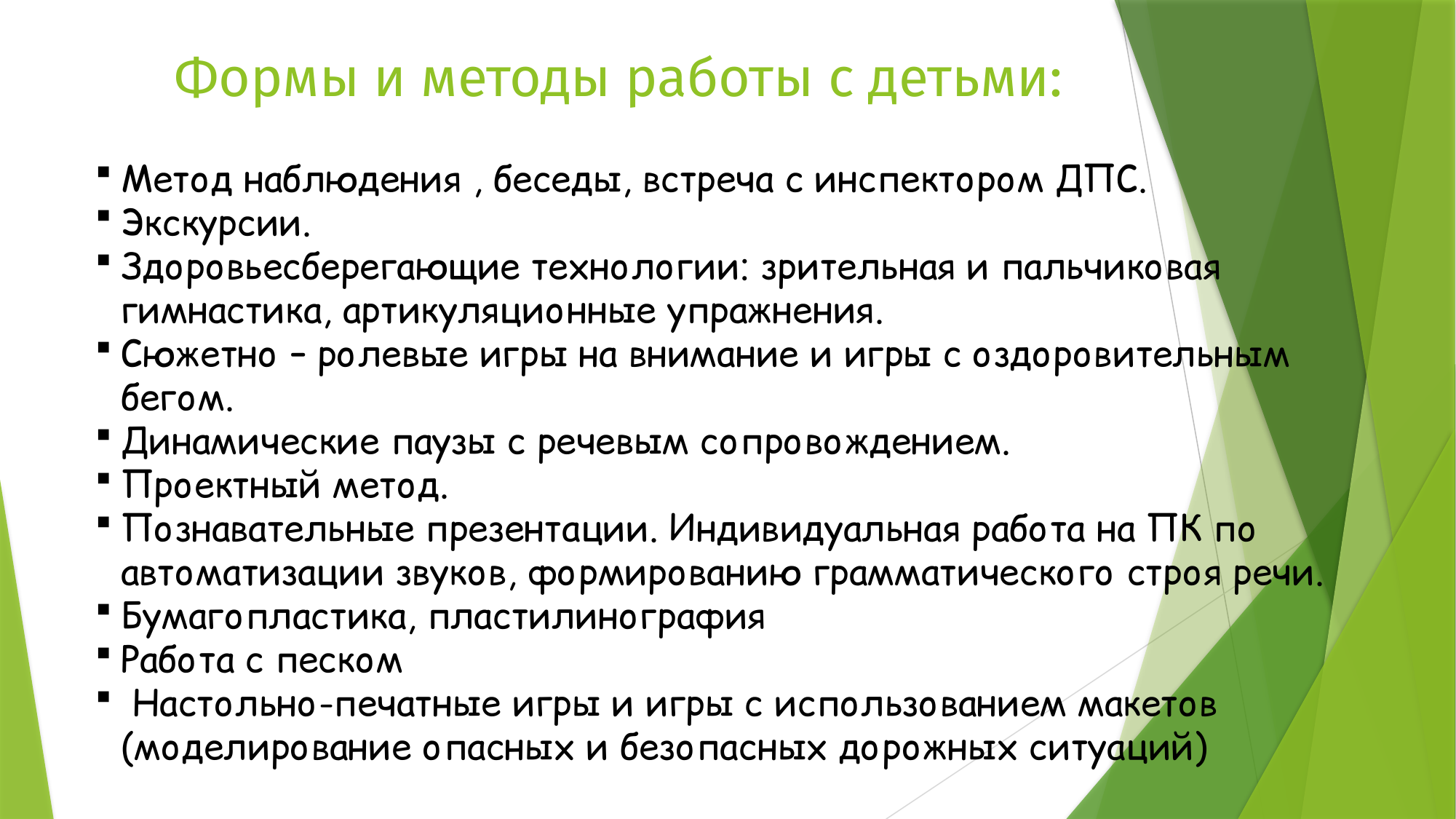

# Формы и методы работы с детьми:
Метод наблюдения , беседы, встреча с инспектором ДПС.
Экскурсии.
Здоровьесберегающие технологии: зрительная и пальчиковая гимнастика, артикуляционные упражнения.
Сюжетно – ролевые игры на внимание и игры с оздоровительным бегом.
Динамические паузы с речевым сопровождением.
Проектный метод.
Познавательные презентации. Индивидуальная работа на ПК по автоматизации звуков, формированию грамматического строя речи.
Бумагопластика, пластилинография
Работа с песком
 Настольно-печатные игры и игры с использованием макетов (моделирование опасных и безопасных дорожных ситуаций)